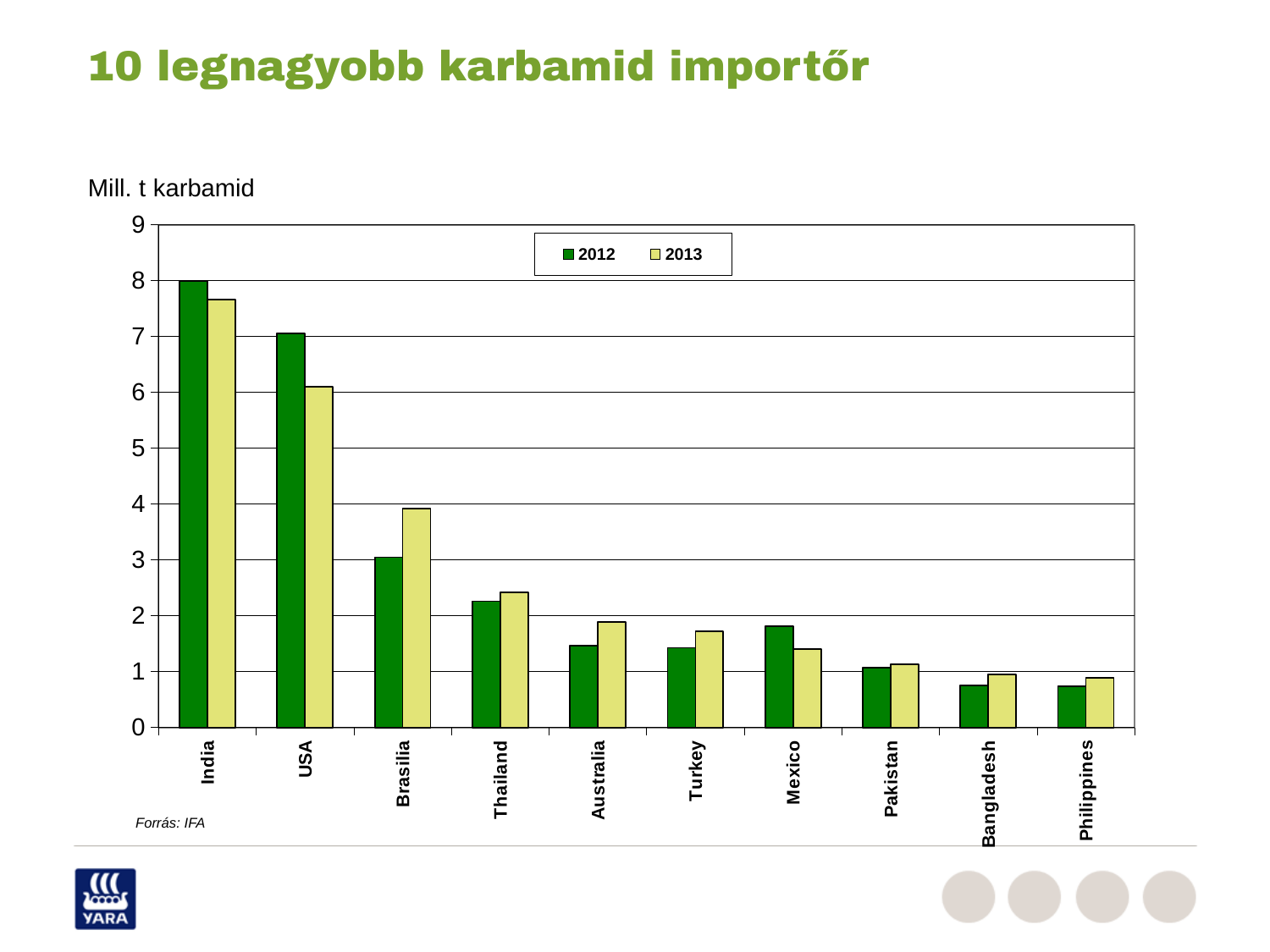

# 10 legnagyobb karbamid importőr

### Chart

| Category | 2012 | 2013 |
|---|---|---|
| India | 7.995652173913043 | 7.667391304347826 |
| USA | 7.058695652173912 | 6.106521739130435 |
| Brasilia | 3.0478260869565212 | 3.917391304347826 |
| Thailand | 2.258695652173913 | 2.419565217391304 |
| Australia | 1.4652173913043478 | 1.884782608695652 |
| Turkey | 1.4260869565217391 | 1.7239130434782608 |
| Mexico | 1.8108695652173912 | 1.4021739130434783 |
| Pakistan | 1.067391304347826 | 1.126086956521739 |
| Bangladesh | 0.753 | 0.95 |
| Philippines | 0.739 | 0.8826086956521739 |
Mill. t karbamid
Forrás: IFA